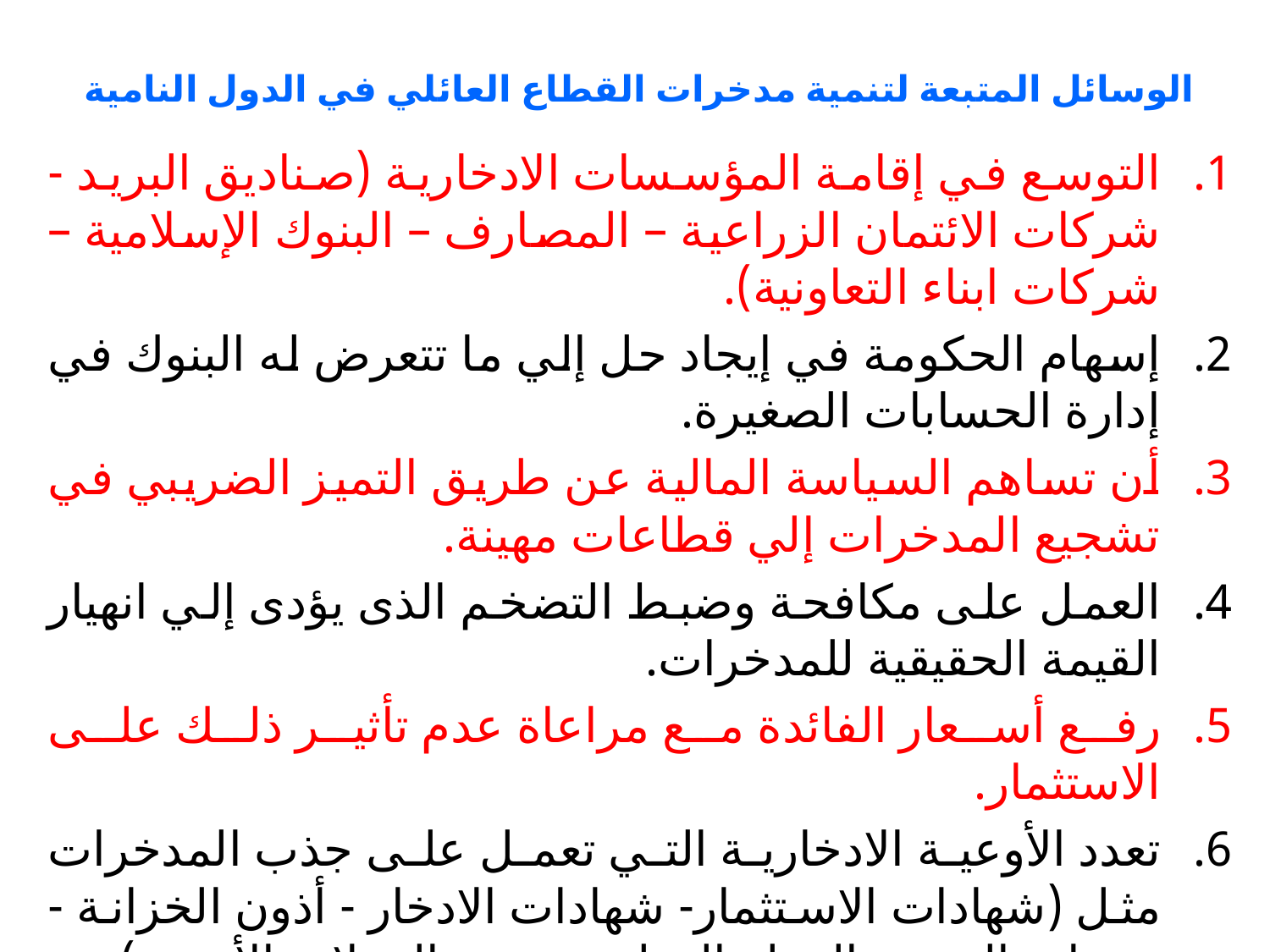

# الوسائل المتبعة لتنمية مدخرات القطاع العائلي في الدول النامية
التوسع في إقامة المؤسسات الادخارية (صناديق البريد - شركات الائتمان الزراعية – المصارف – البنوك الإسلامية – شركات ابناء التعاونية).
إسهام الحكومة في إيجاد حل إلي ما تتعرض له البنوك في إدارة الحسابات الصغيرة.
أن تساهم السياسة المالية عن طريق التميز الضريبي في تشجيع المدخرات إلي قطاعات مهينة.
العمل على مكافحة وضبط التضخم الذى يؤدى إلي انهيار القيمة الحقيقية للمدخرات.
رفع أسعار الفائدة مع مراعاة عدم تأثير ذلك على الاستثمار.
تعدد الأوعية الادخارية التي تعمل على جذب المدخرات مثل (شهادات الاستثمار- شهادات الادخار - أذون الخزانة - سندات التنمية بالعملة الوطنية وبعض العملات الأجنبية).